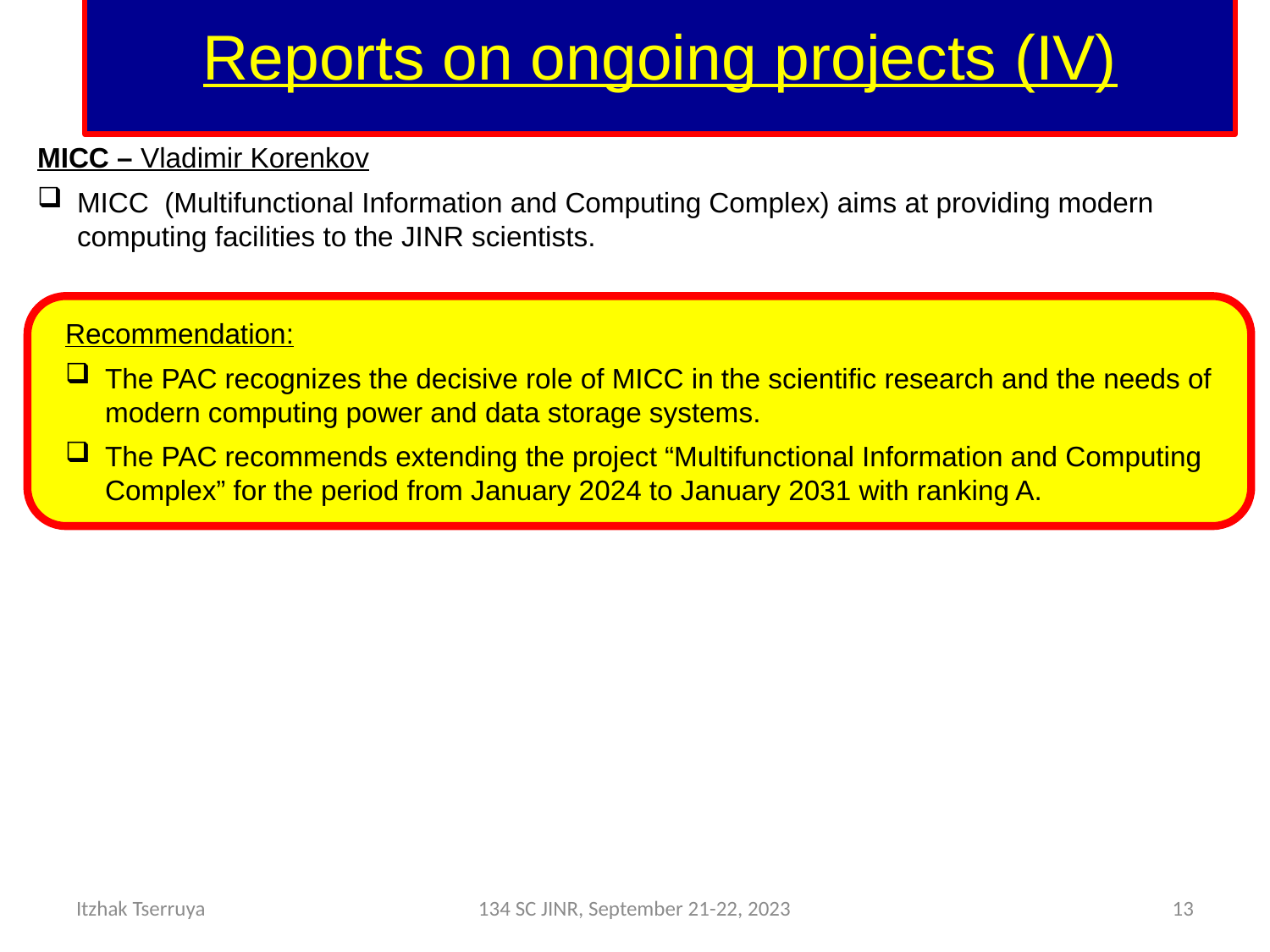

# Reports on ongoing projects (IV)
MICC – Vladimir Korenkov
MICC  (Multifunctional Information and Computing Complex) aims at providing modern computing facilities to the JINR scientists.
Recommendation:
The PAC recognizes the decisive role of MICC in the scientific research and the needs of modern computing power and data storage systems.
The PAC recommends extending the project “Multifunctional Information and Computing Complex” for the period from January 2024 to January 2031 with ranking A.
Itzhak Tserruya
134 SC JINR, September 21-22, 2023
13